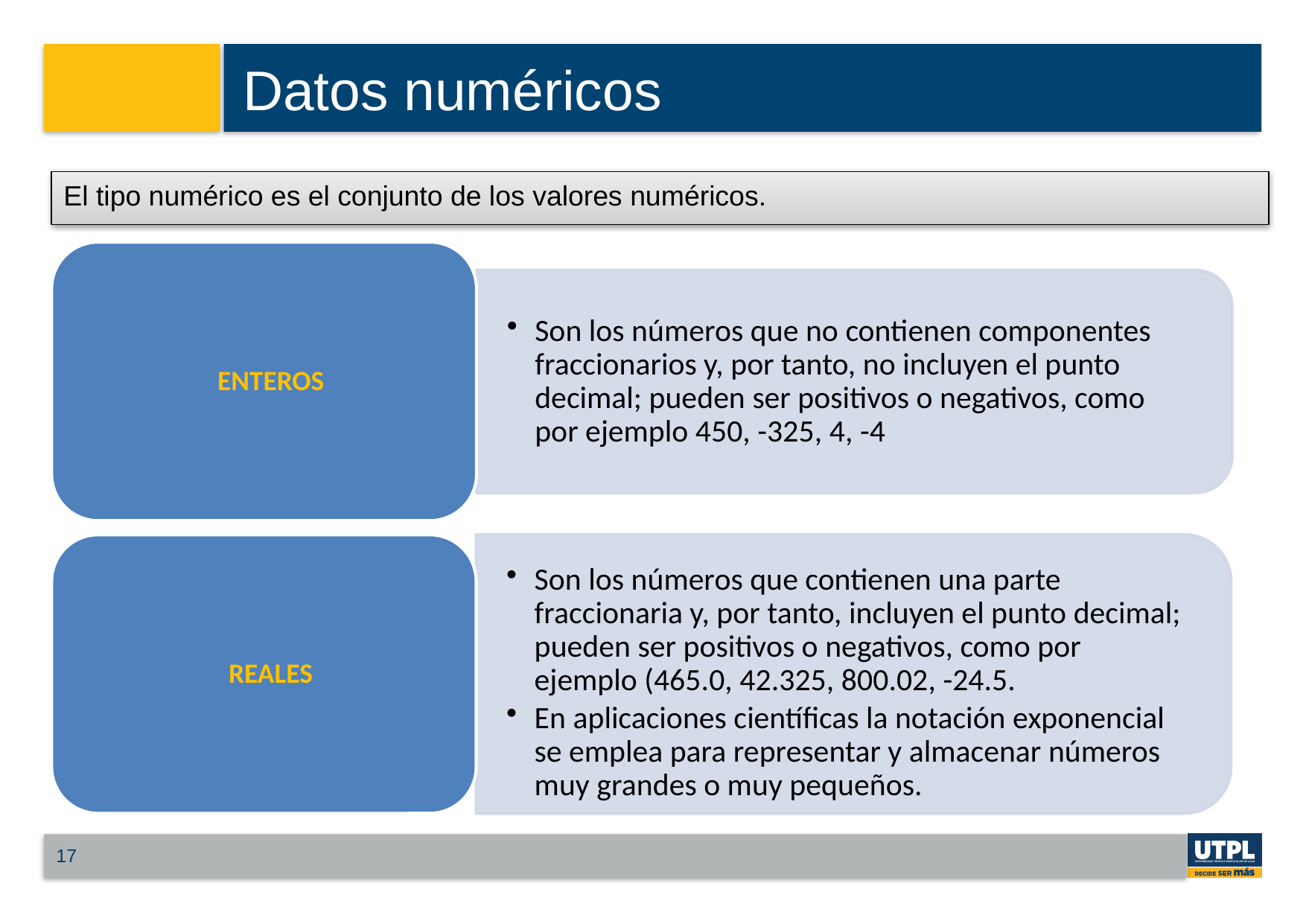

# Datos numéricos
El tipo numérico es el conjunto de los valores numéricos.

Son los números que no contienen componentes fraccionarios y, por tanto, no incluyen el punto decimal; pueden ser positivos o negativos, como por ejemplo 450, -325, 4, -4
ENTEROS
Son los números que contienen una parte fraccionaria y, por tanto, incluyen el punto decimal; pueden ser positivos o negativos, como por ejemplo (465.0, 42.325, 800.02, -24.5.
En aplicaciones científicas la notación exponencial se emplea para representar y almacenar números muy grandes o muy pequeños.

REALES
17